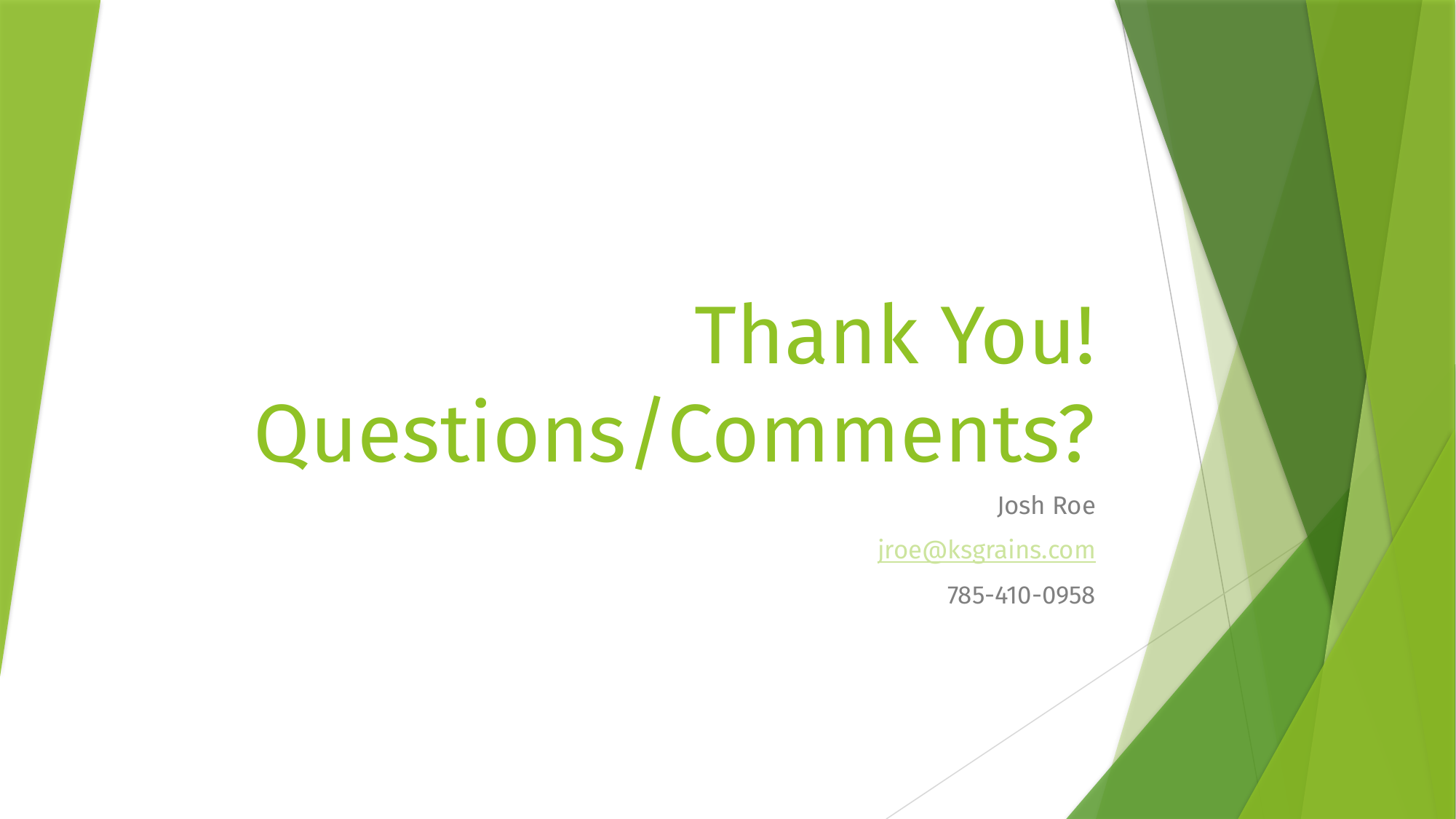

# Thank You! Questions/Comments?
Josh Roe
jroe@ksgrains.com
785-410-0958